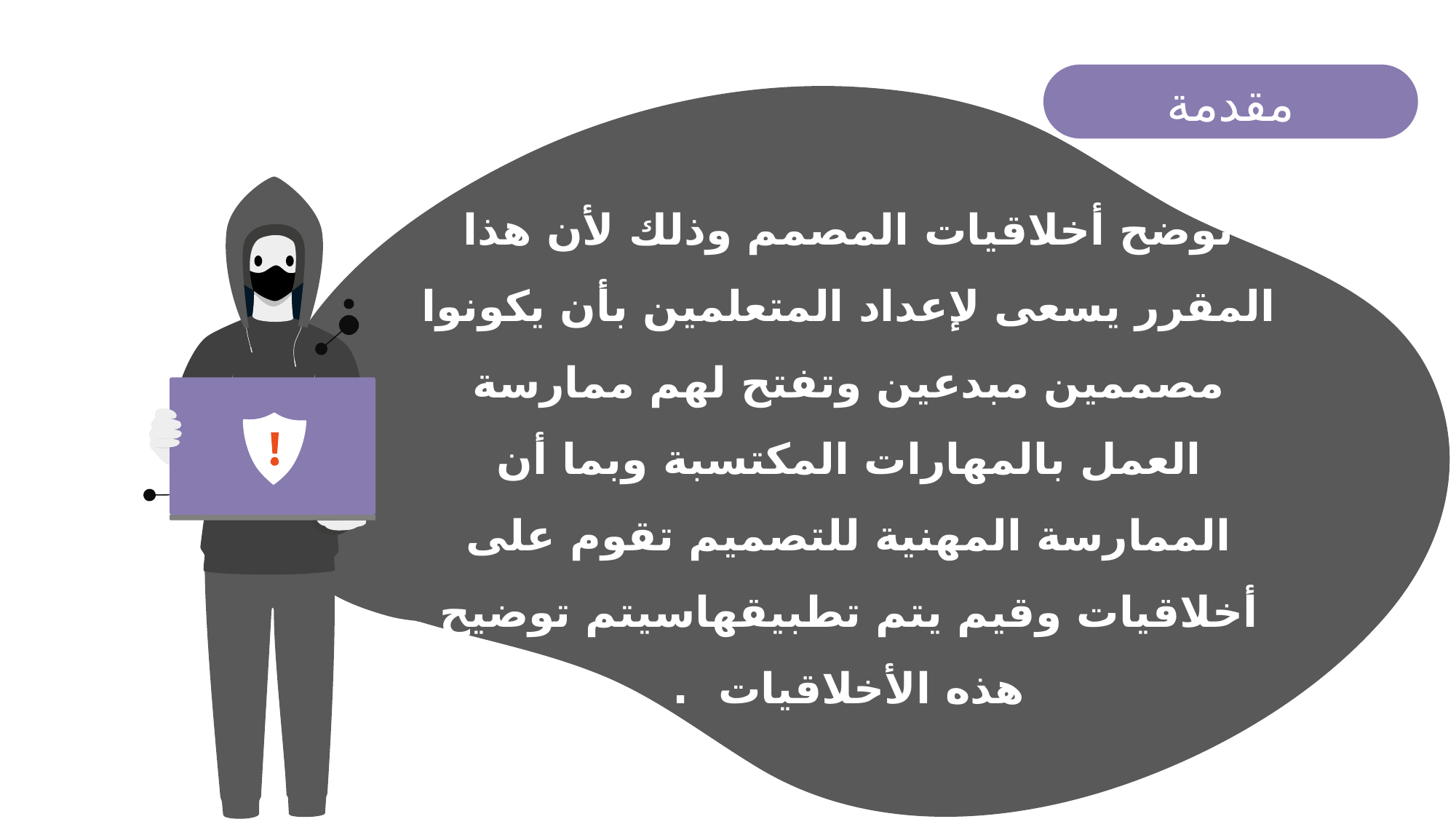

مقدمة

نوضح أخلاقيات المصمم وذلك لأن هذا المقرر يسعى لإعداد المتعلمين بأن يكونوا مصممين مبدعين وتفتح لهم ممارسة العمل بالمهارات المكتسبة وبما أن الممارسة المهنية للتصميم تقوم على أخلاقيات وقيم يتم تطبيقهاسيتم توضيح هذه الأخلاقيات  .